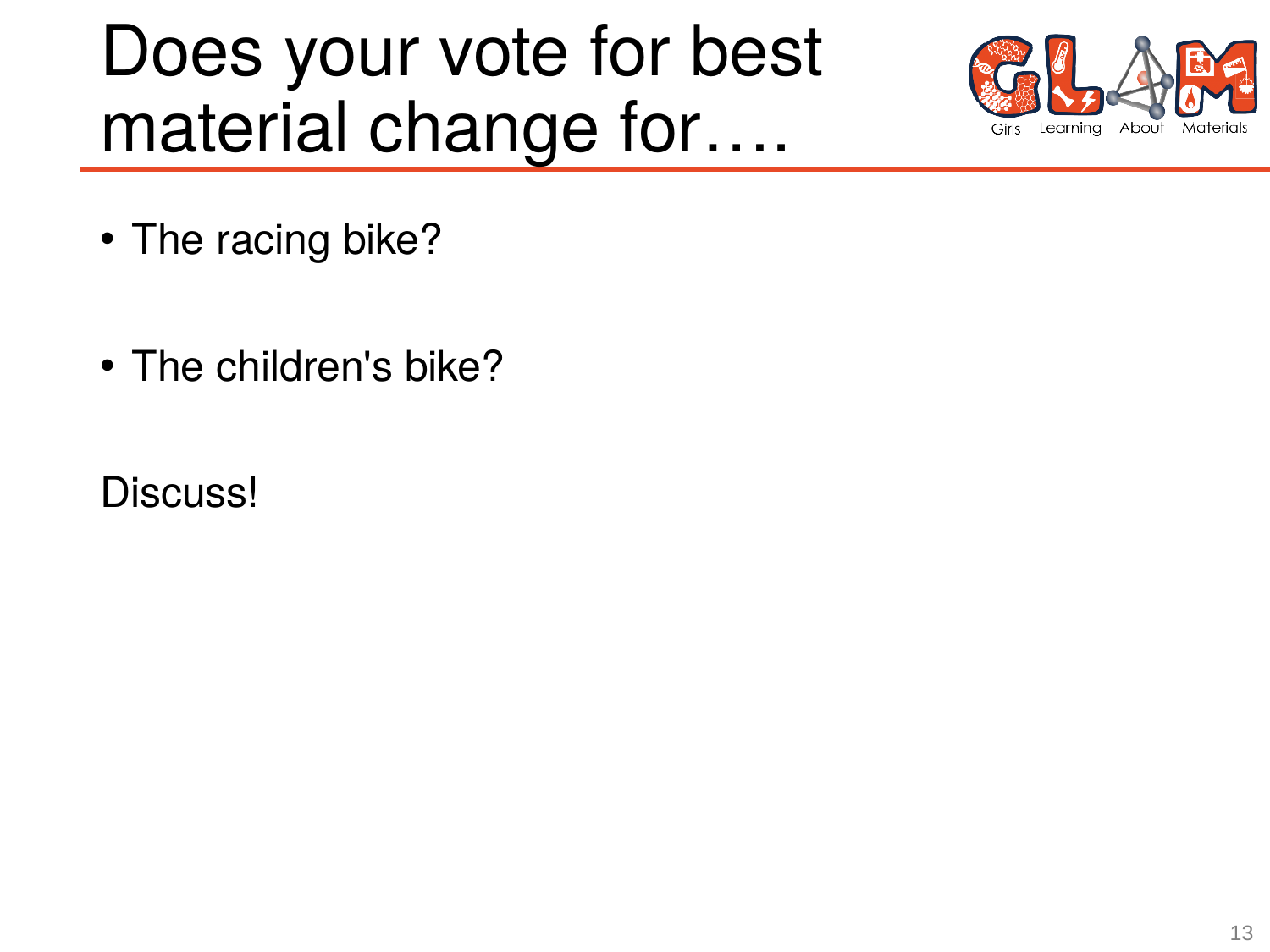

# Does your vote for best material change for….
The racing bike?

The children's bike?

Discuss!